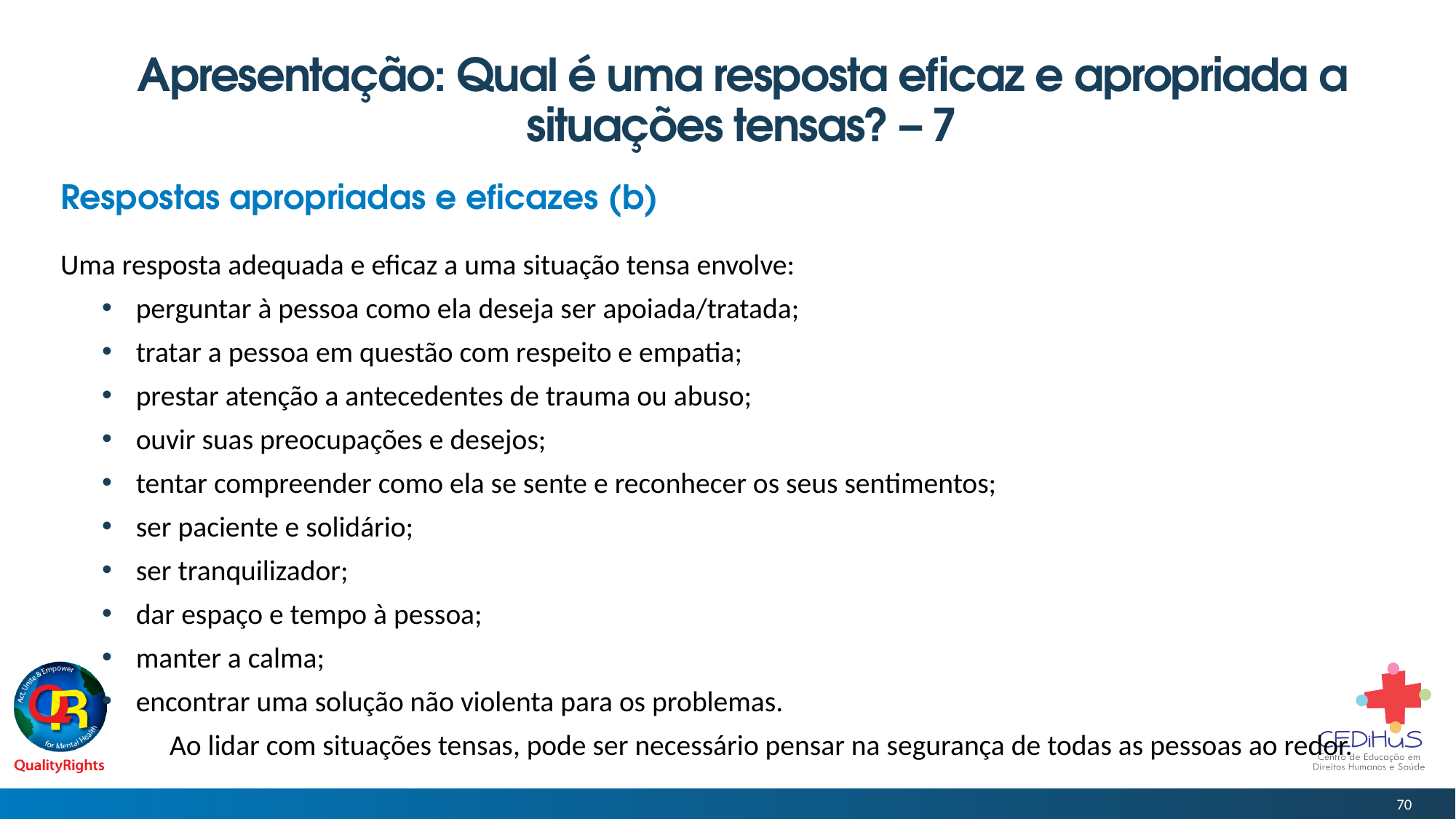

# Apresentação: Qual é uma resposta eficaz e apropriada a situações tensas? – 7
Respostas apropriadas e eficazes (b)
Uma resposta adequada e eficaz a uma situação tensa envolve:
perguntar à pessoa como ela deseja ser apoiada/tratada;
tratar a pessoa em questão com respeito e empatia;
prestar atenção a antecedentes de trauma ou abuso;
ouvir suas preocupações e desejos;
tentar compreender como ela se sente e reconhecer os seus sentimentos;
ser paciente e solidário;
ser tranquilizador;
dar espaço e tempo à pessoa;
manter a calma;
encontrar uma solução não violenta para os problemas.
	Ao lidar com situações tensas, pode ser necessário pensar na segurança de todas as pessoas ao redor.